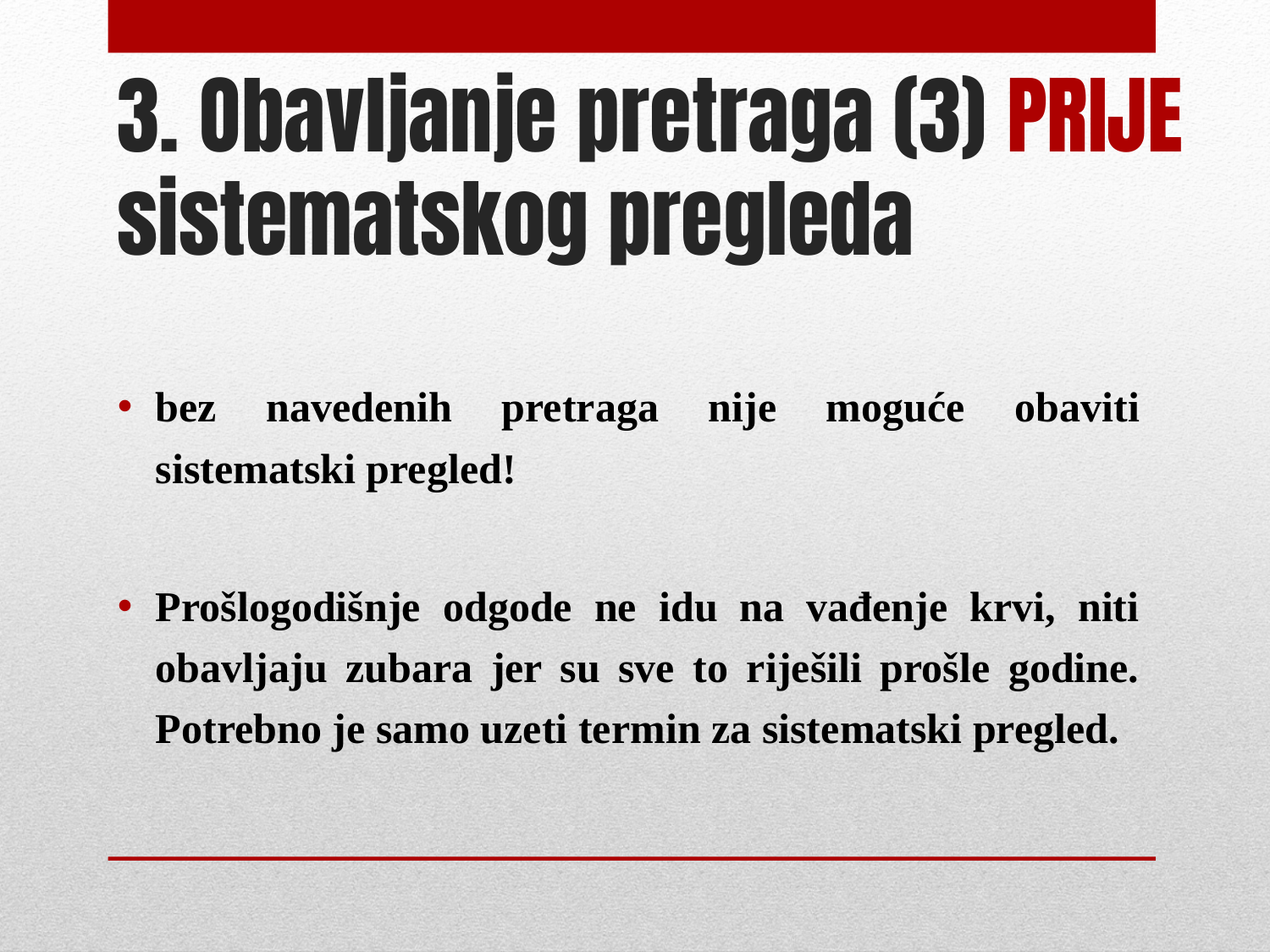

# 3. Obavljanje pretraga (3) PRIJE sistematskog pregleda
bez navedenih pretraga nije moguće obaviti sistematski pregled!

Prošlogodišnje odgode ne idu na vađenje krvi, niti obavljaju zubara jer su sve to riješili prošle godine. Potrebno je samo uzeti termin za sistematski pregled.